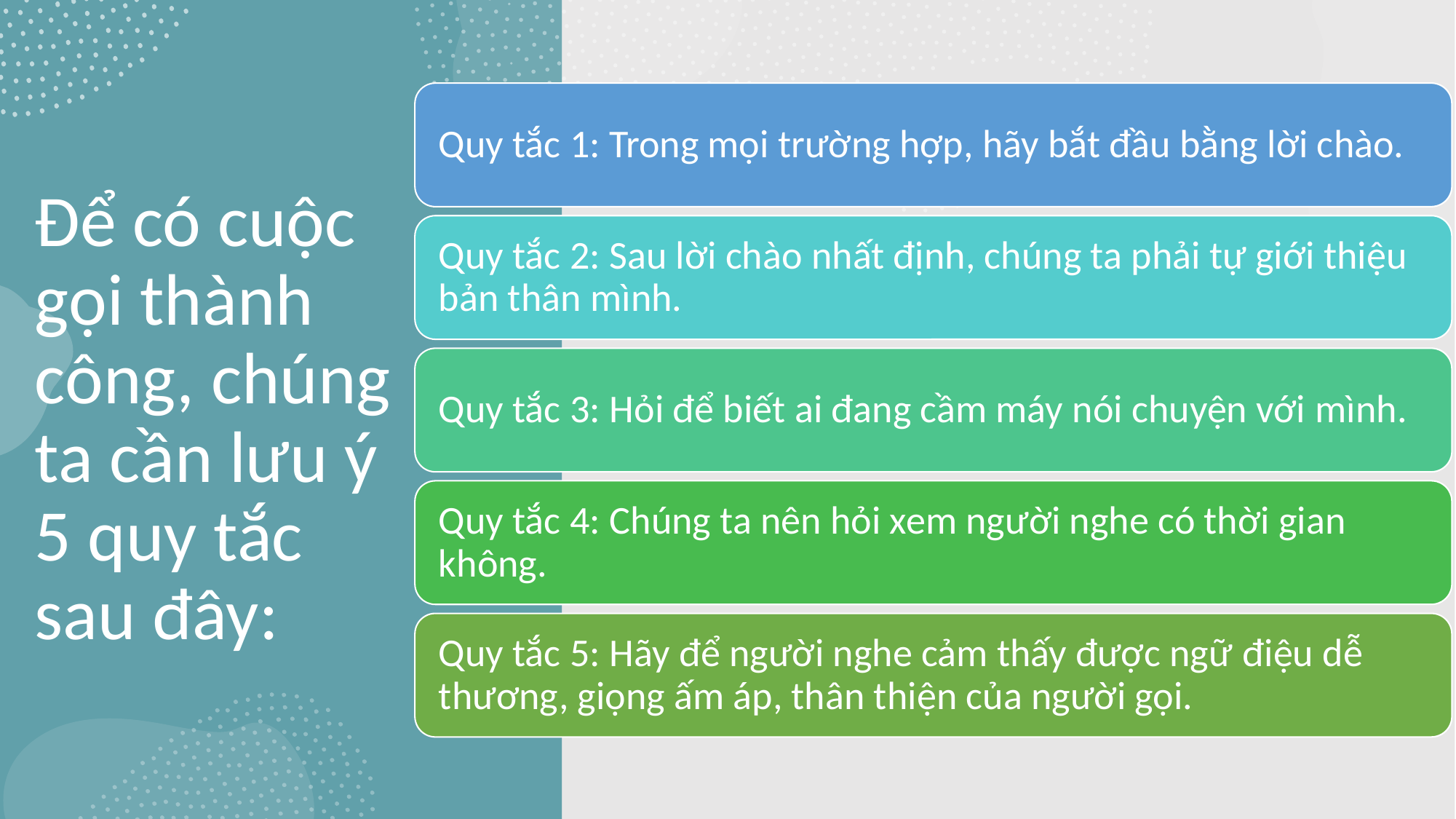

Quy tắc 1: Trong mọi trường hợp, hãy bắt đầu bằng lời chào.
Quy tắc 2: Sau lời chào nhất định, chúng ta phải tự giới thiệu bản thân mình.
Quy tắc 3: Hỏi để biết ai đang cầm máy nói chuyện với mình.
Quy tắc 4: Chúng ta nên hỏi xem người nghe có thời gian không.
Quy tắc 5: Hãy để người nghe cảm thấy được ngữ điệu dễ thương, giọng ấm áp, thân thiện của người gọi.
# Để có cuộc gọi thành công, chúng ta cần lưu ý 5 quy tắc sau đây: